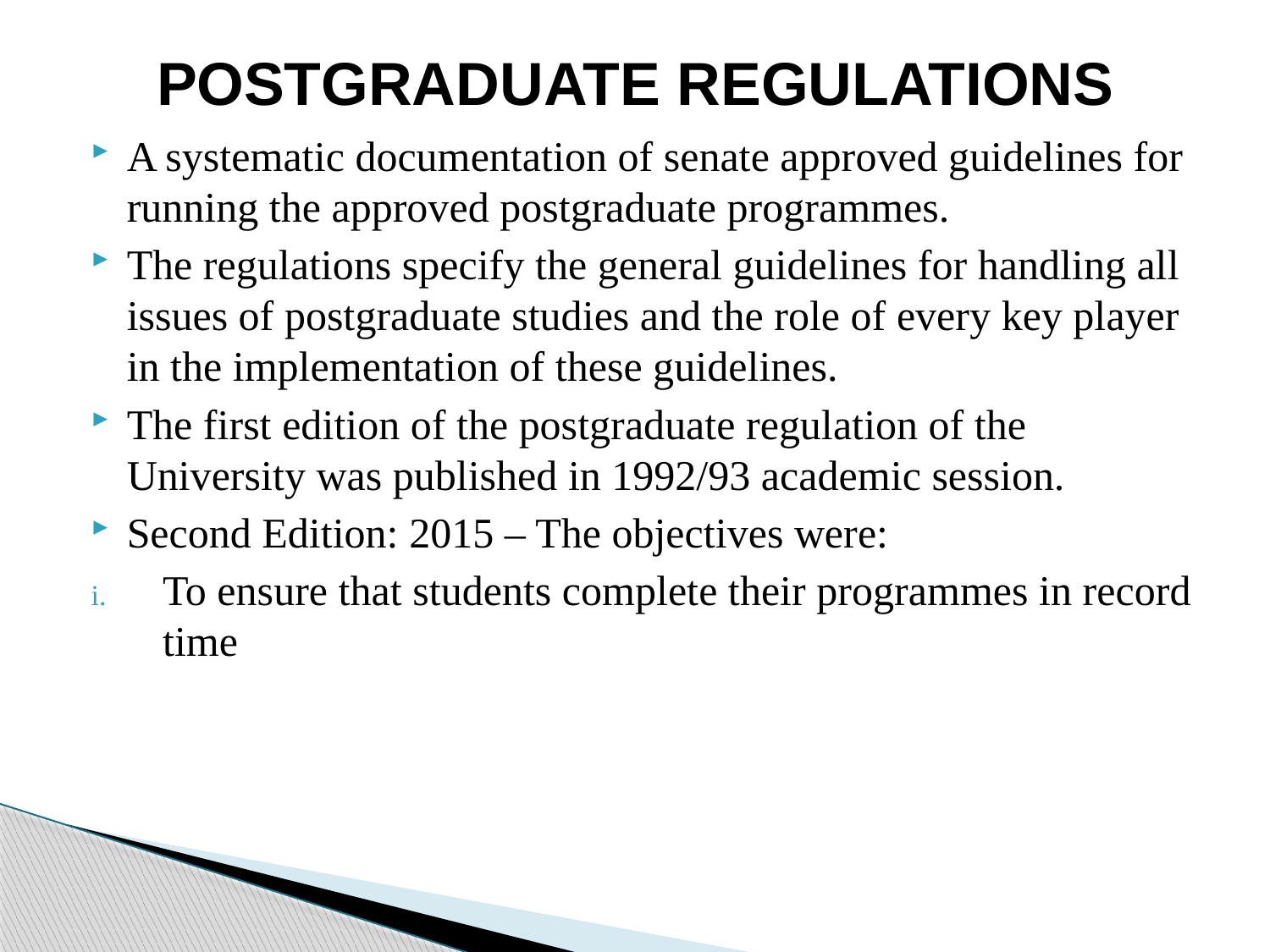

# POSTGRADUATE REGULATIONS
A systematic documentation of senate approved guidelines for running the approved postgraduate programmes.
The regulations specify the general guidelines for handling all issues of postgraduate studies and the role of every key player in the implementation of these guidelines.
The first edition of the postgraduate regulation of the University was published in 1992/93 academic session.
Second Edition: 2015 – The objectives were:
To ensure that students complete their programmes in record time